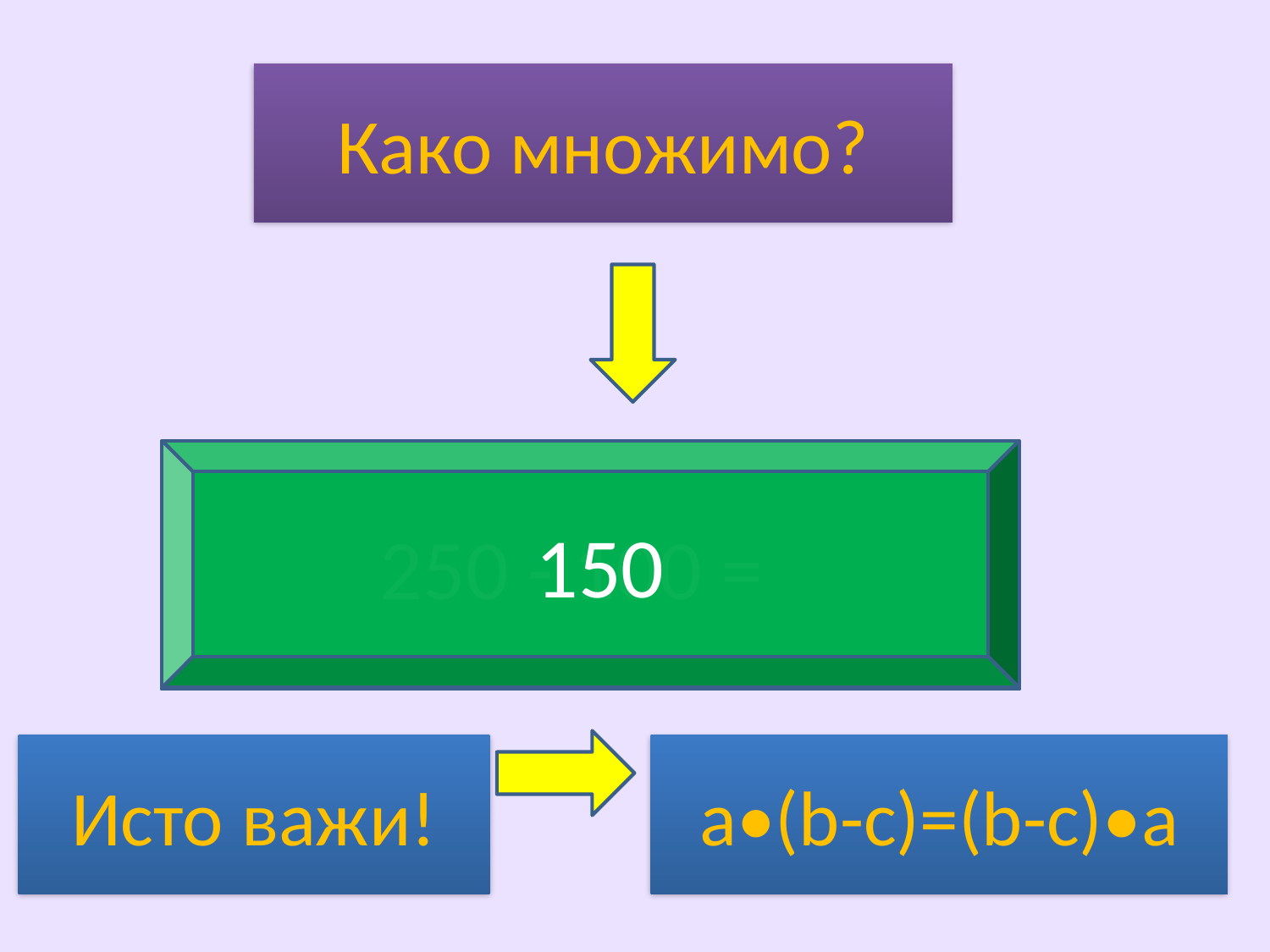

Како множимо?

 150
5 • 50 - 5 • 20 =
5 • (50 - 20) =
250 - 100 =

Исто важи!
a•(b-c)=(b-c)•a